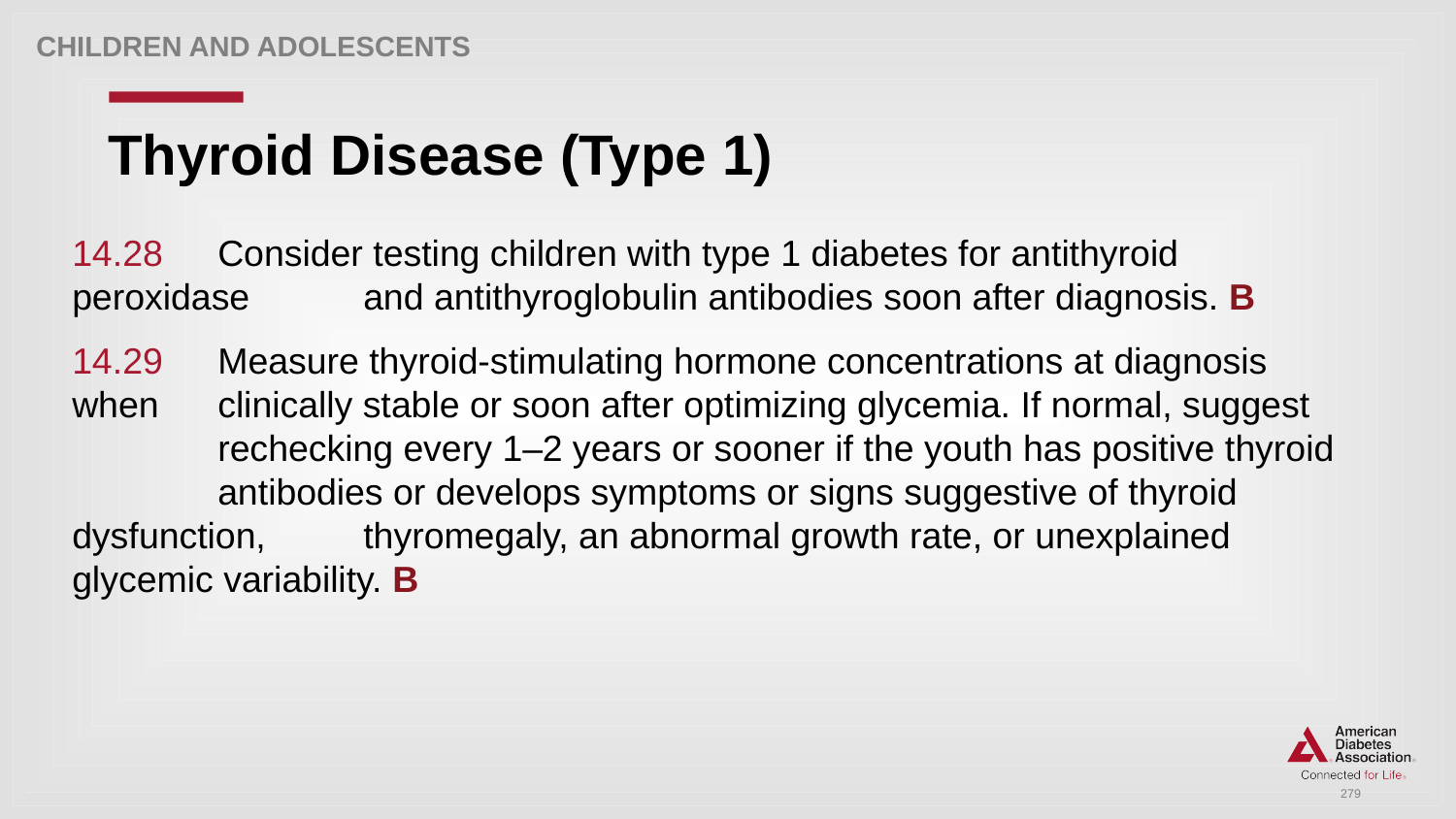

Children and adolescents
# Thyroid Disease (Type 1)
14.28 	Consider testing children with type 1 diabetes for antithyroid peroxidase 	and antithyroglobulin antibodies soon after diagnosis. B
14.29 	Measure thyroid-stimulating hormone concentrations at diagnosis when 	clinically stable or soon after optimizing glycemia. If normal, suggest 	rechecking every 1–2 years or sooner if the youth has positive thyroid 	antibodies or develops symptoms or signs suggestive of thyroid dysfunction, 	thyromegaly, an abnormal growth rate, or unexplained glycemic variability. B